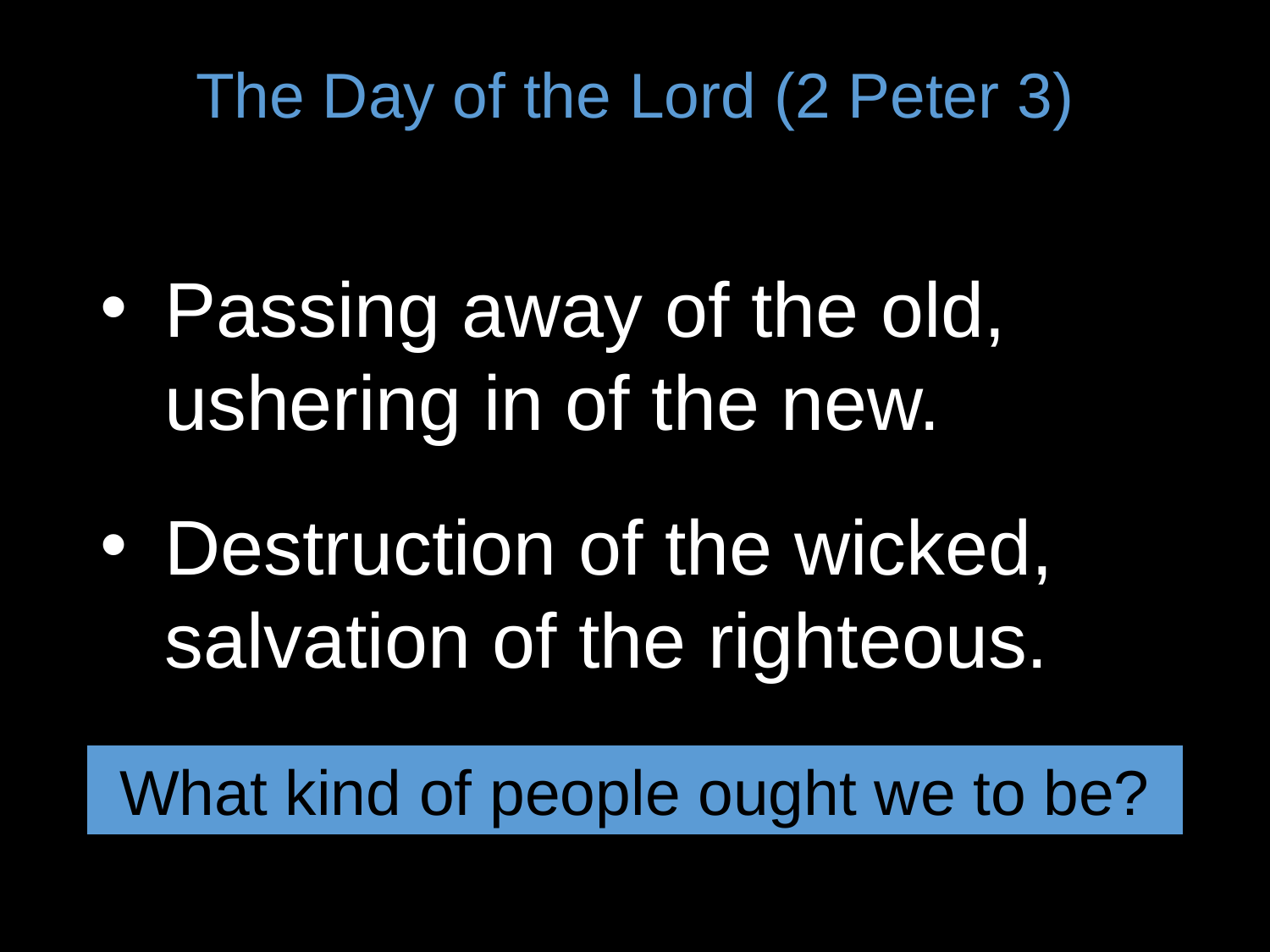

# The Day of the Lord (2 Peter 3)
Passing away of the old, ushering in of the new.
Destruction of the wicked, salvation of the righteous.
What kind of people ought we to be?